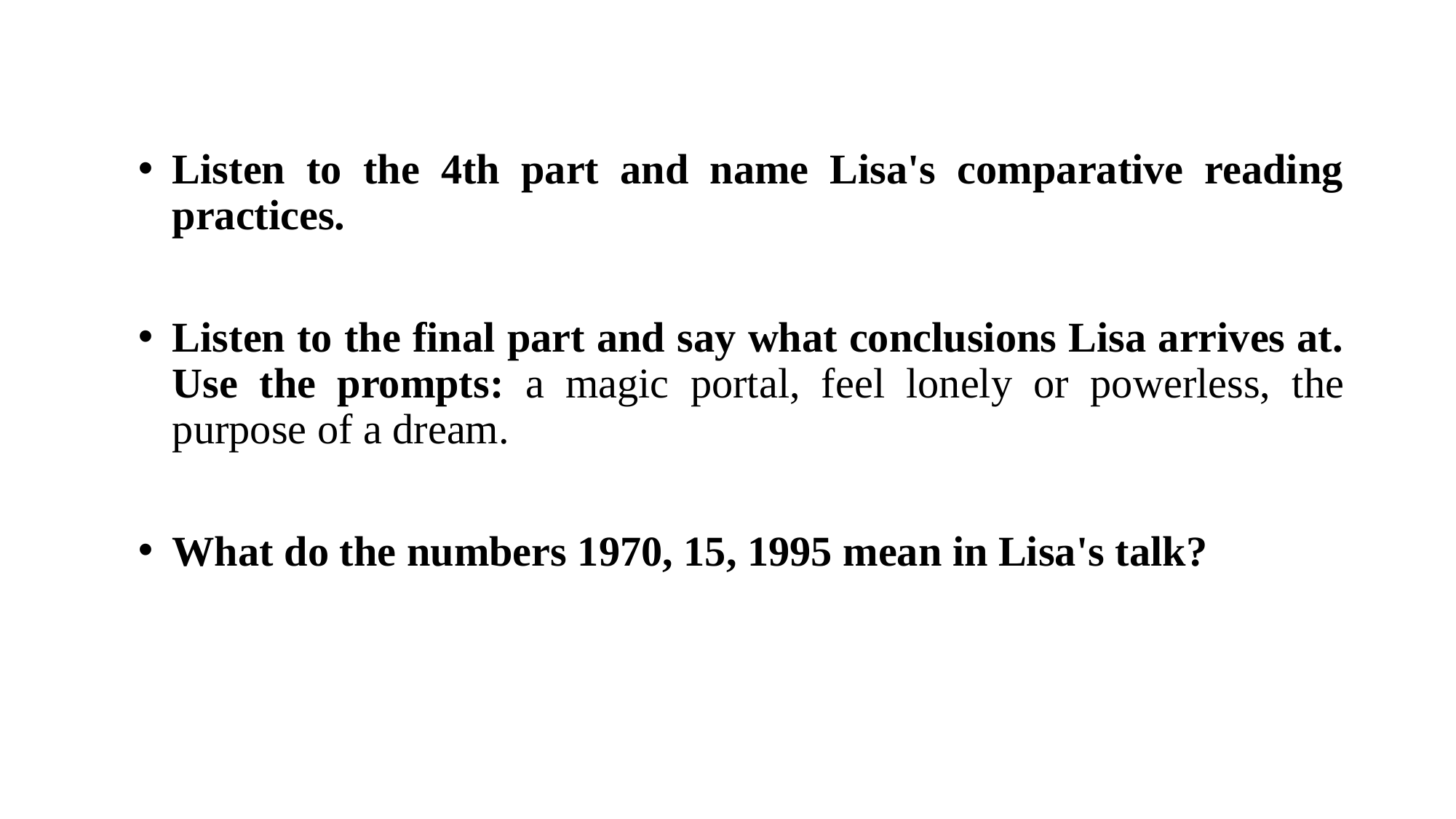

#
Listen to the 4th part and name Lisa's comparative reading practices.

Listen to the final part and say what conclusions Lisa arrives at. Use the prompts: a magic portal, feel lonely or powerless, the purpose of a dream.

What do the numbers 1970, 15, 1995 mean in Lisa's talk?